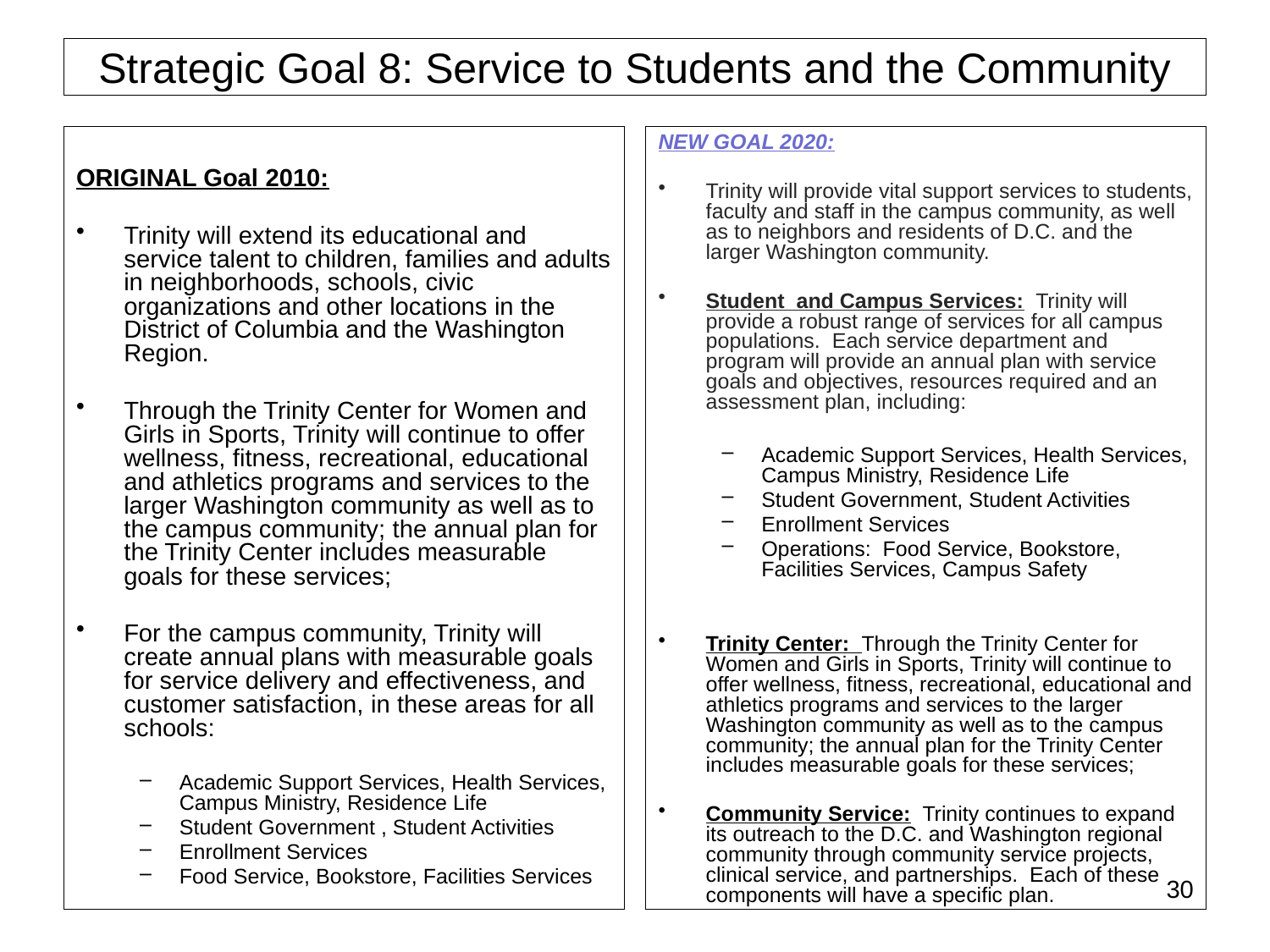

# Strategic Goal 8: Service to Students and the Community

ORIGINAL Goal 2010:

Trinity will extend its educational and service talent to children, families and adults in neighborhoods, schools, civic organizations and other locations in the District of Columbia and the Washington Region.

Through the Trinity Center for Women and Girls in Sports, Trinity will continue to offer wellness, fitness, recreational, educational and athletics programs and services to the larger Washington community as well as to the campus community; the annual plan for the Trinity Center includes measurable goals for these services;

For the campus community, Trinity will create annual plans with measurable goals for service delivery and effectiveness, and customer satisfaction, in these areas for all schools:

Academic Support Services, Health Services, Campus Ministry, Residence Life
Student Government , Student Activities
Enrollment Services
Food Service, Bookstore, Facilities Services
NEW GOAL 2020:

Trinity will provide vital support services to students, faculty and staff in the campus community, as well as to neighbors and residents of D.C. and the larger Washington community.

Student  and Campus Services:  Trinity will provide a robust range of services for all campus populations.  Each service department and program will provide an annual plan with service goals and objectives, resources required and an assessment plan, including:

Academic Support Services, Health Services, Campus Ministry, Residence Life
Student Government, Student Activities
Enrollment Services
Operations:  Food Service, Bookstore, Facilities Services, Campus Safety

Trinity Center:  Through the Trinity Center for Women and Girls in Sports, Trinity will continue to offer wellness, fitness, recreational, educational and athletics programs and services to the larger Washington community as well as to the campus community; the annual plan for the Trinity Center includes measurable goals for these services;

Community Service:  Trinity continues to expand its outreach to the D.C. and Washington regional community through community service projects, clinical service, and partnerships.  Each of these components will have a specific plan.

30